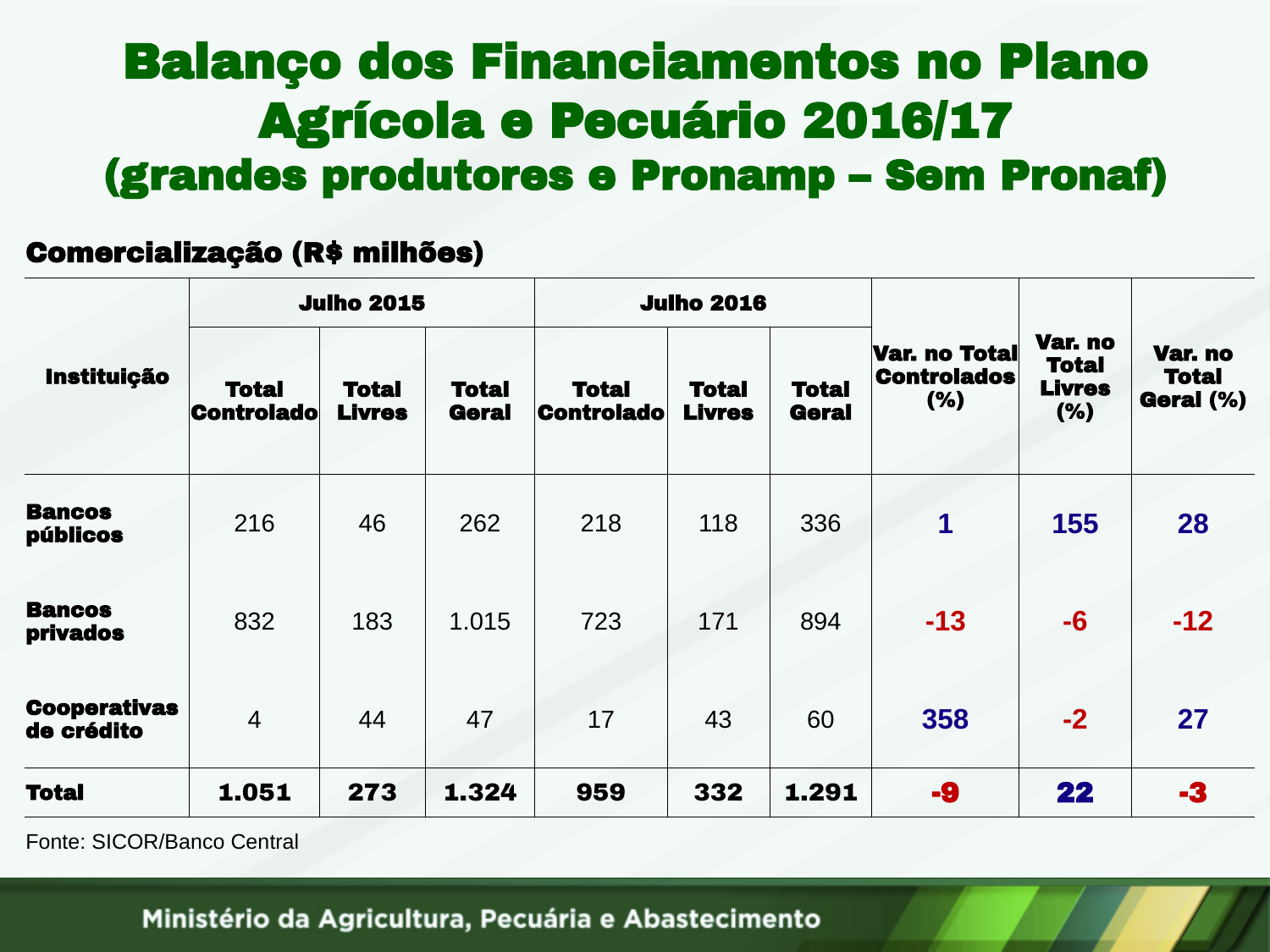

# Balanço dos Financiamentos no Plano Agrícola e Pecuário 2016/17 (grandes produtores e Pronamp – Sem Pronaf)
| Comercialização (R$ milhões) |  |  |  |  |  |  |  |  |  |
| --- | --- | --- | --- | --- | --- | --- | --- | --- | --- |
| Instituição | Julho 2015 |  |  | Julho 2016 |  |  | Var. no Total Controlados (%) | Var. no Total Livres (%) | Var. no Total Geral (%) |
|  | Total Controlado | Total Livres | Total Geral | Total Controlado | Total Livres | Total Geral |  |  |  |
| Bancos públicos | 216 | 46 | 262 | 218 | 118 | 336 | 1 | 155 | 28 |
| Bancos privados | 832 | 183 | 1.015 | 723 | 171 | 894 | -13 | -6 | -12 |
| Cooperativas de crédito | 4 | 44 | 47 | 17 | 43 | 60 | 358 | -2 | 27 |
| Total | 1.051 | 273 | 1.324 | 959 | 332 | 1.291 | -9 | 22 | -3 |
| Fonte: SICOR/Banco Central |  |  |  |  |  |  |  |  |  |